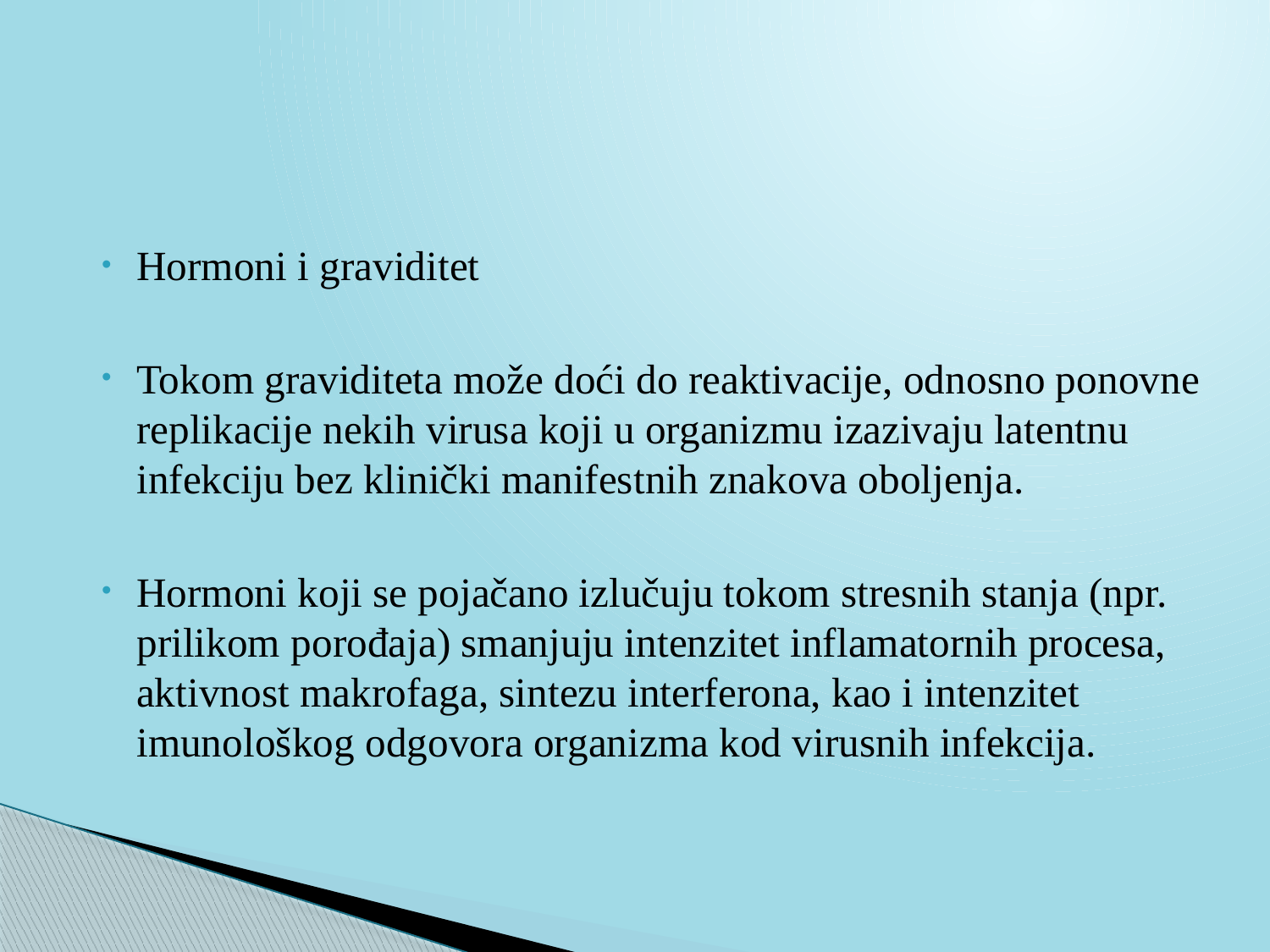

Hormoni i graviditet

Tokom graviditeta može doći do reaktivacije, odnosno ponovne replikacije nekih virusa koji u organizmu izazivaju latentnu infekciju bez klinički manifestnih znakova oboljenja.

Hormoni koji se pojačano izlučuju tokom stresnih stanja (npr. prilikom porođaja) smanjuju intenzitet inflamatornih procesa, aktivnost makrofaga, sintezu interferona, kao i intenzitet imunološkog odgovora organizma kod virusnih infekcija.